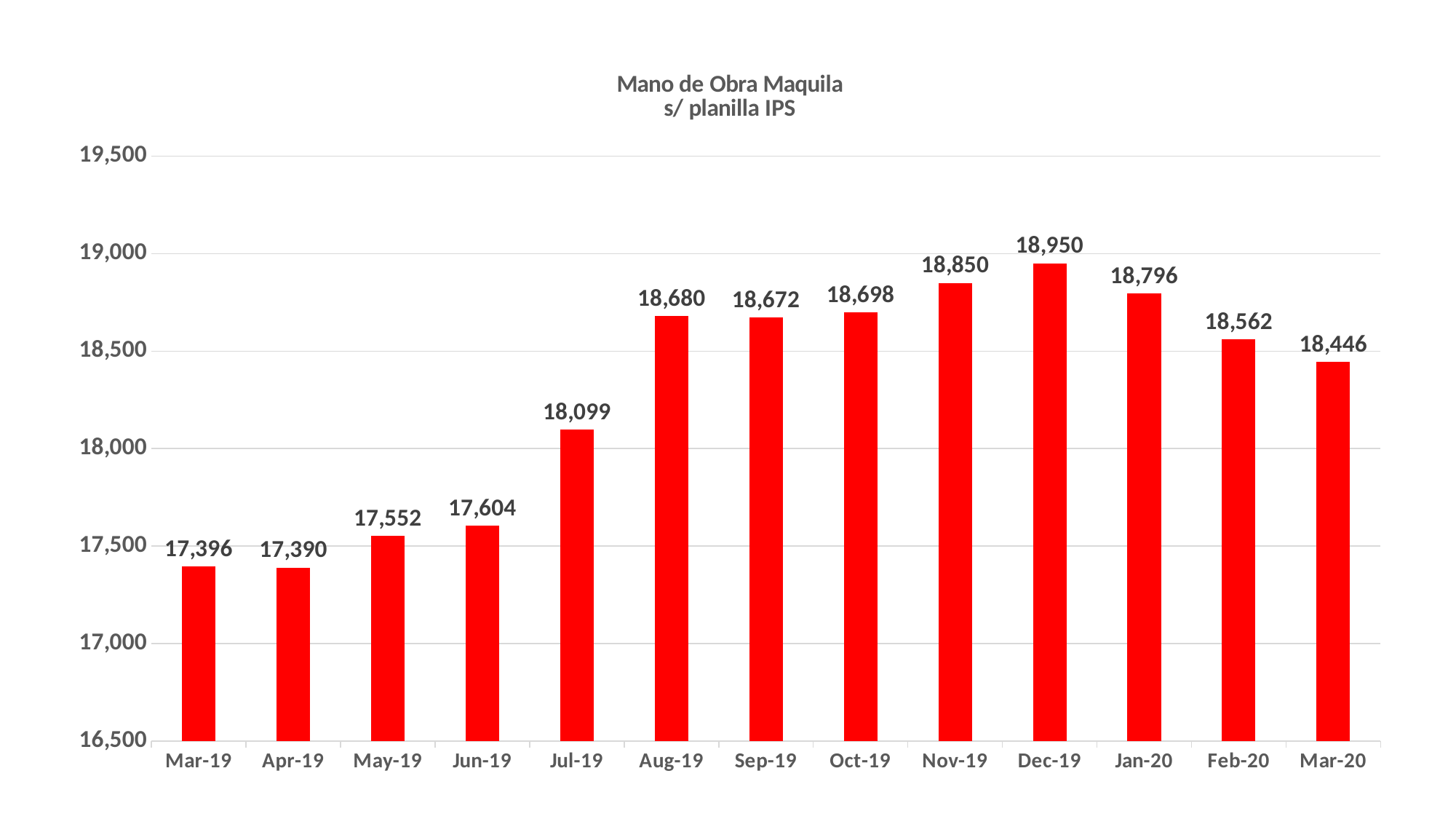

### Chart: Mano de Obra Maquila
s/ planilla IPS

| Category |  |
|---|---|
| 43525 | 17396.0 |
| 43556 | 17390.0 |
| 43586 | 17552.0 |
| 43617 | 17604.0 |
| 43647 | 18099.0 |
| 43678 | 18680.0 |
| 43709 | 18672.0 |
| 43739 | 18698.0 |
| 43770 | 18850.0 |
| 43800 | 18950.0 |
| 43831 | 18796.0 |
| 43862 | 18562.0 |
| 43891 | 18446.0 |